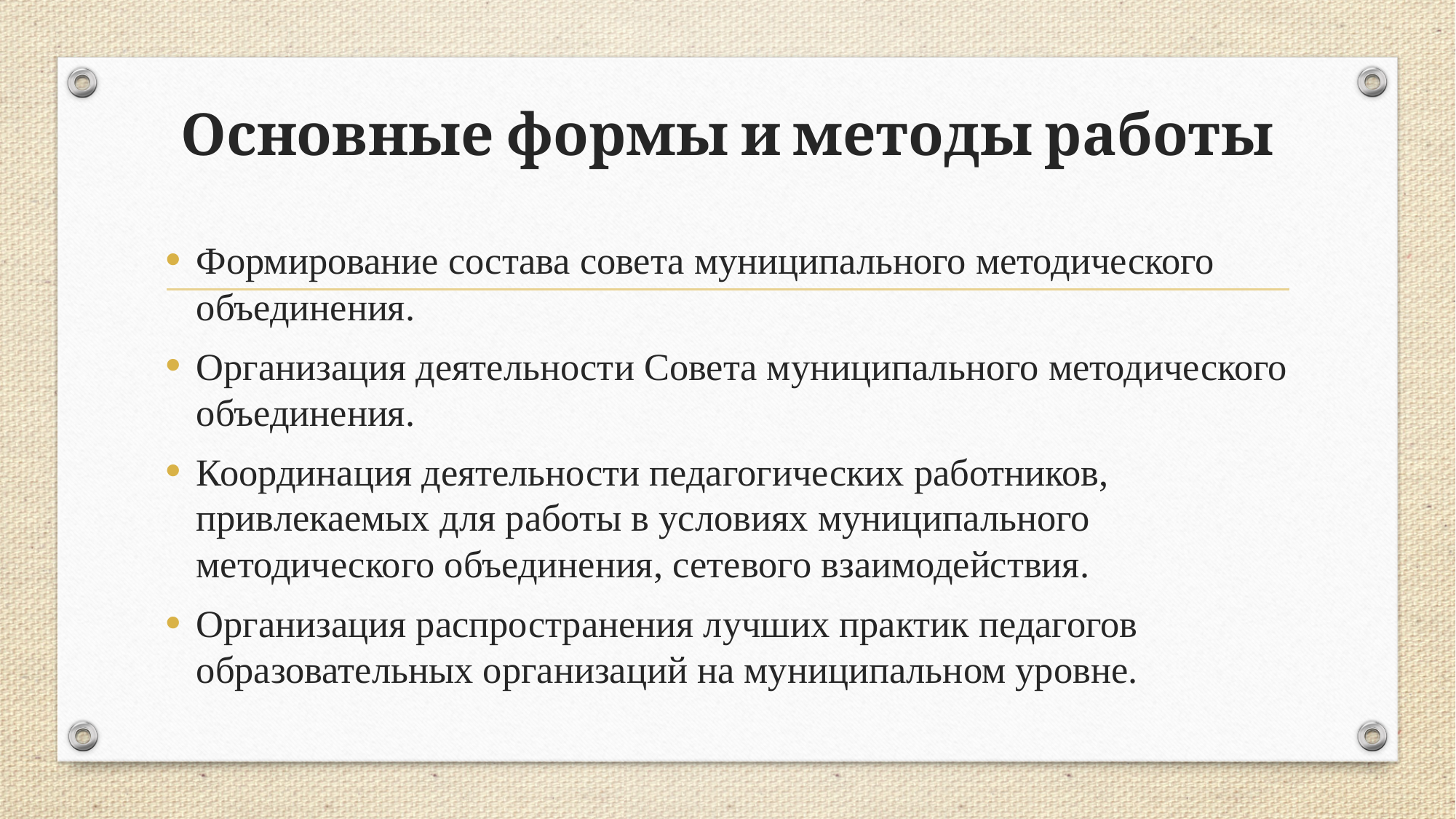

# Основные формы и методы работы
Формирование состава совета муниципального методического объединения.
Организация деятельности Совета муниципального методического объединения.
Координация деятельности педагогических работников, привлекаемых для работы в условиях муниципального методического объединения, сетевого взаимодействия.
Организация распространения лучших практик педагогов образовательных организаций на муниципальном уровне.